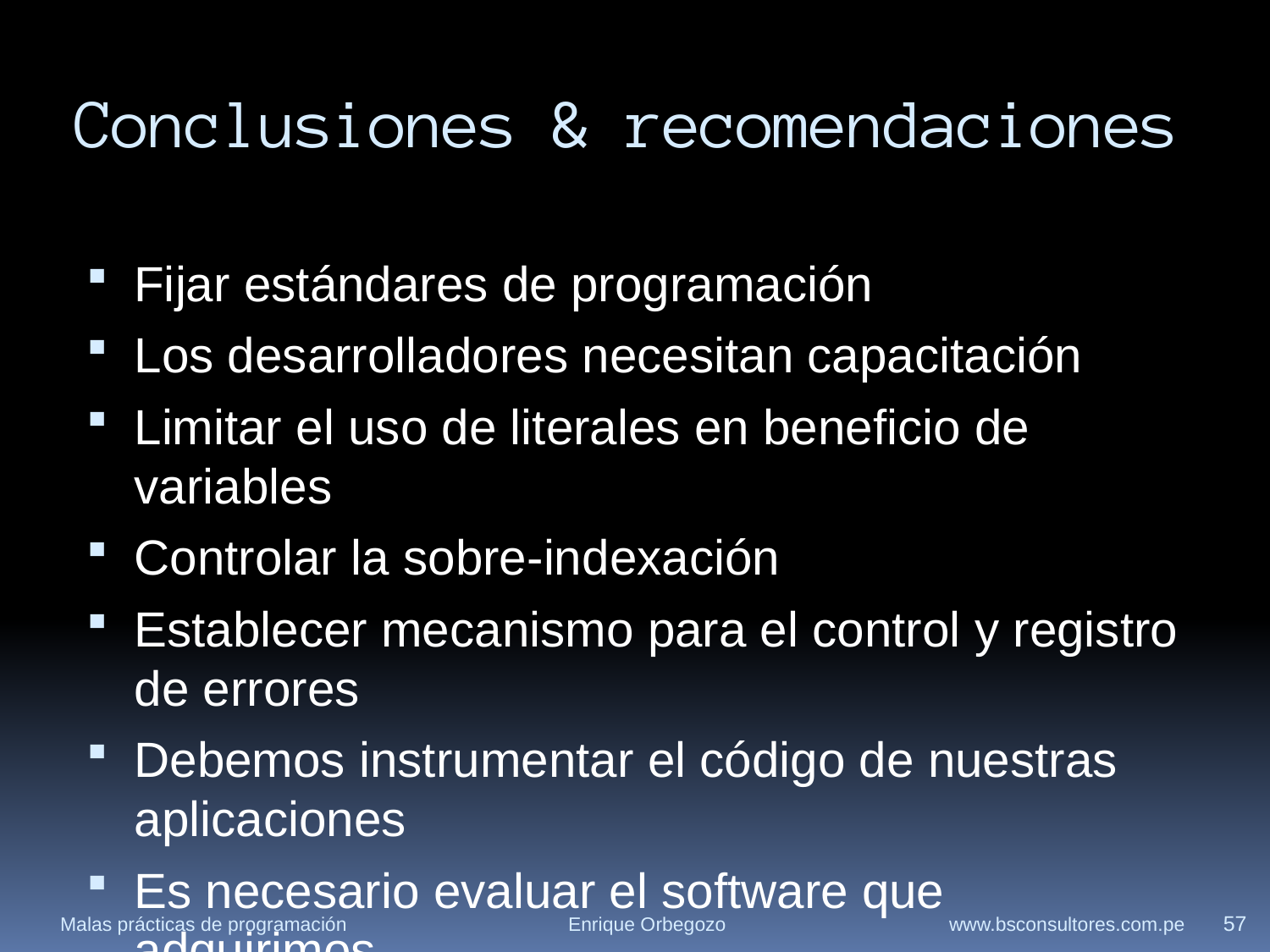

# Conclusiones & recomendaciones
Fijar estándares de programación
Los desarrolladores necesitan capacitación
Limitar el uso de literales en beneficio de variables
Controlar la sobre-indexación
Establecer mecanismo para el control y registro de errores
Debemos instrumentar el código de nuestras aplicaciones
Es necesario evaluar el software que adquirimos

Malas prácticas de programación		Enrique Orbegozo		www.bsconsultores.com.pe
57